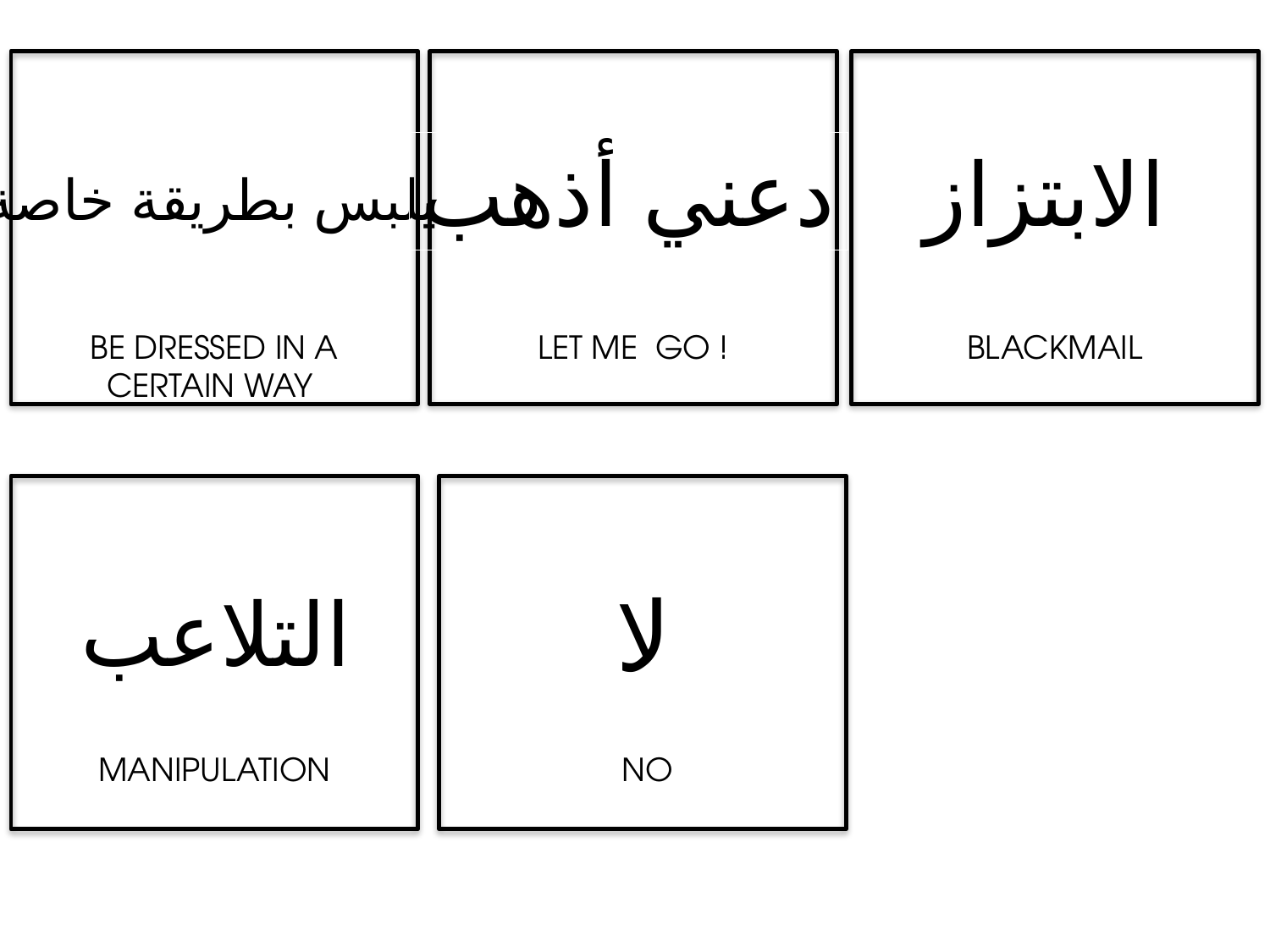

دعني أذهب
الابتزاز
يلبس بطريقة خاصة
BE DRESSED IN A CERTAIN WAY
LET ME  GO !
BLACKMAIL

لا
التلاعب
MANIPULATION
NO